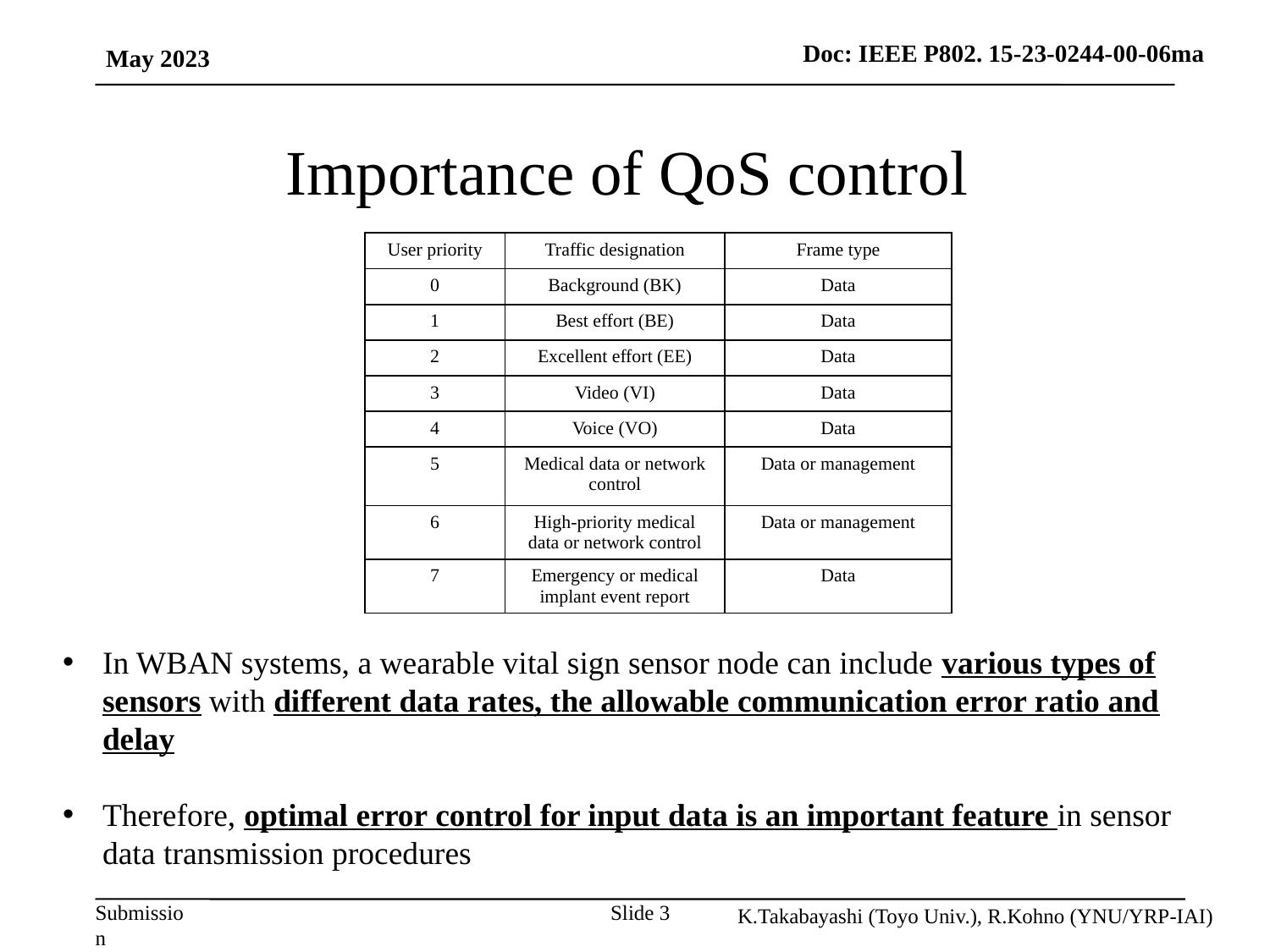

May 2023
# Importance of QoS control
| User priority | Traffic designation | Frame type |
| --- | --- | --- |
| 0 | Background (BK) | Data |
| 1 | Best effort (BE) | Data |
| 2 | Excellent effort (EE) | Data |
| 3 | Video (VI) | Data |
| 4 | Voice (VO) | Data |
| 5 | Medical data or network control | Data or management |
| 6 | High-priority medical data or network control | Data or management |
| 7 | Emergency or medical implant event report | Data |
In WBAN systems, a wearable vital sign sensor node can include various types of sensors with different data rates, the allowable communication error ratio and delay

Therefore, optimal error control for input data is an important feature in sensor data transmission procedures
K.Takabayashi (Toyo Univ.), R.Kohno (YNU/YRP-IAI)
Slide 3